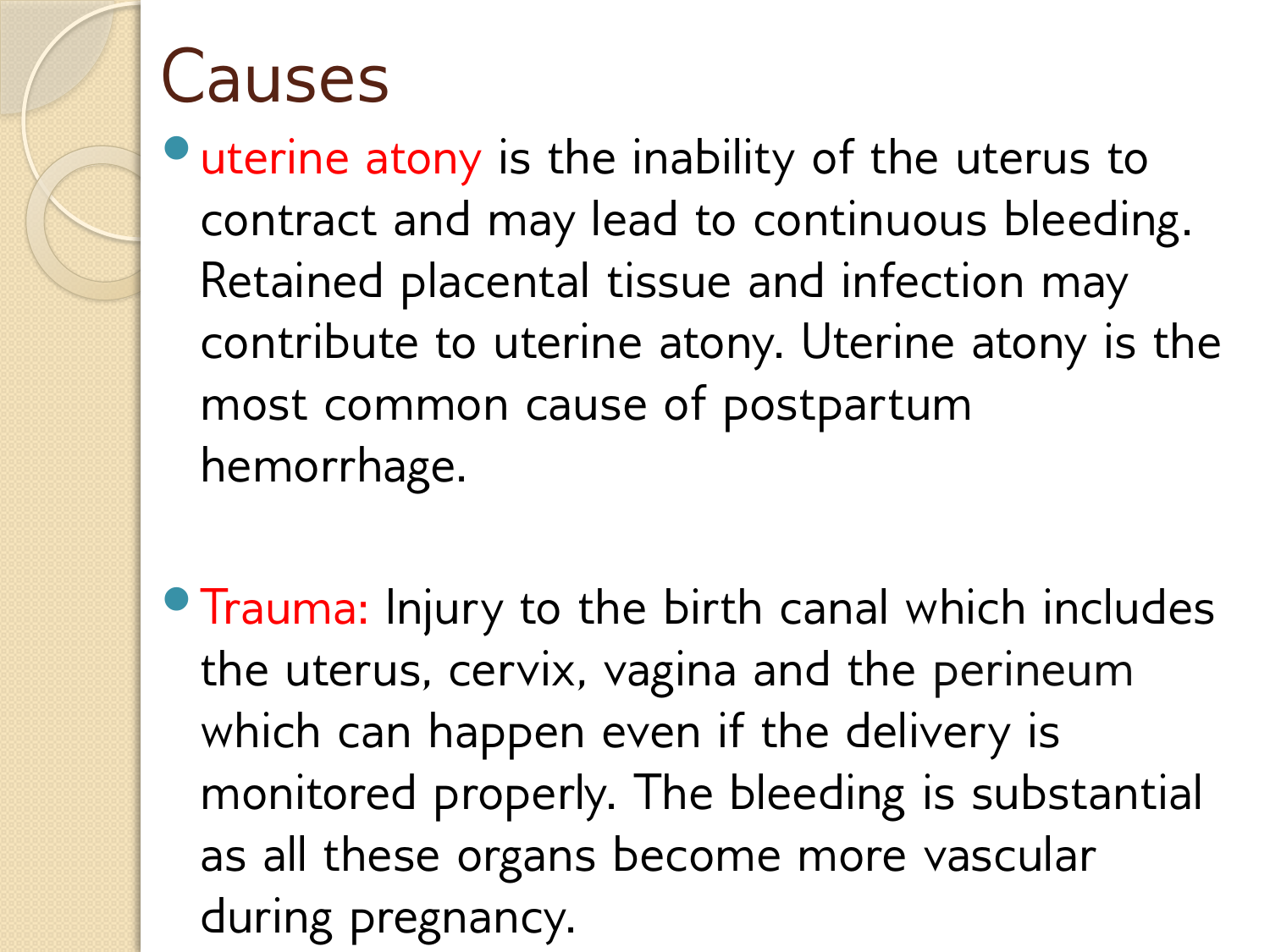

# Causes
uterine atony is the inability of the uterus to contract and may lead to continuous bleeding. Retained placental tissue and infection may contribute to uterine atony. Uterine atony is the most common cause of postpartum hemorrhage.

Trauma: Injury to the birth canal which includes the uterus, cervix, vagina and the perineum which can happen even if the delivery is monitored properly. The bleeding is substantial as all these organs become more vascular during pregnancy.